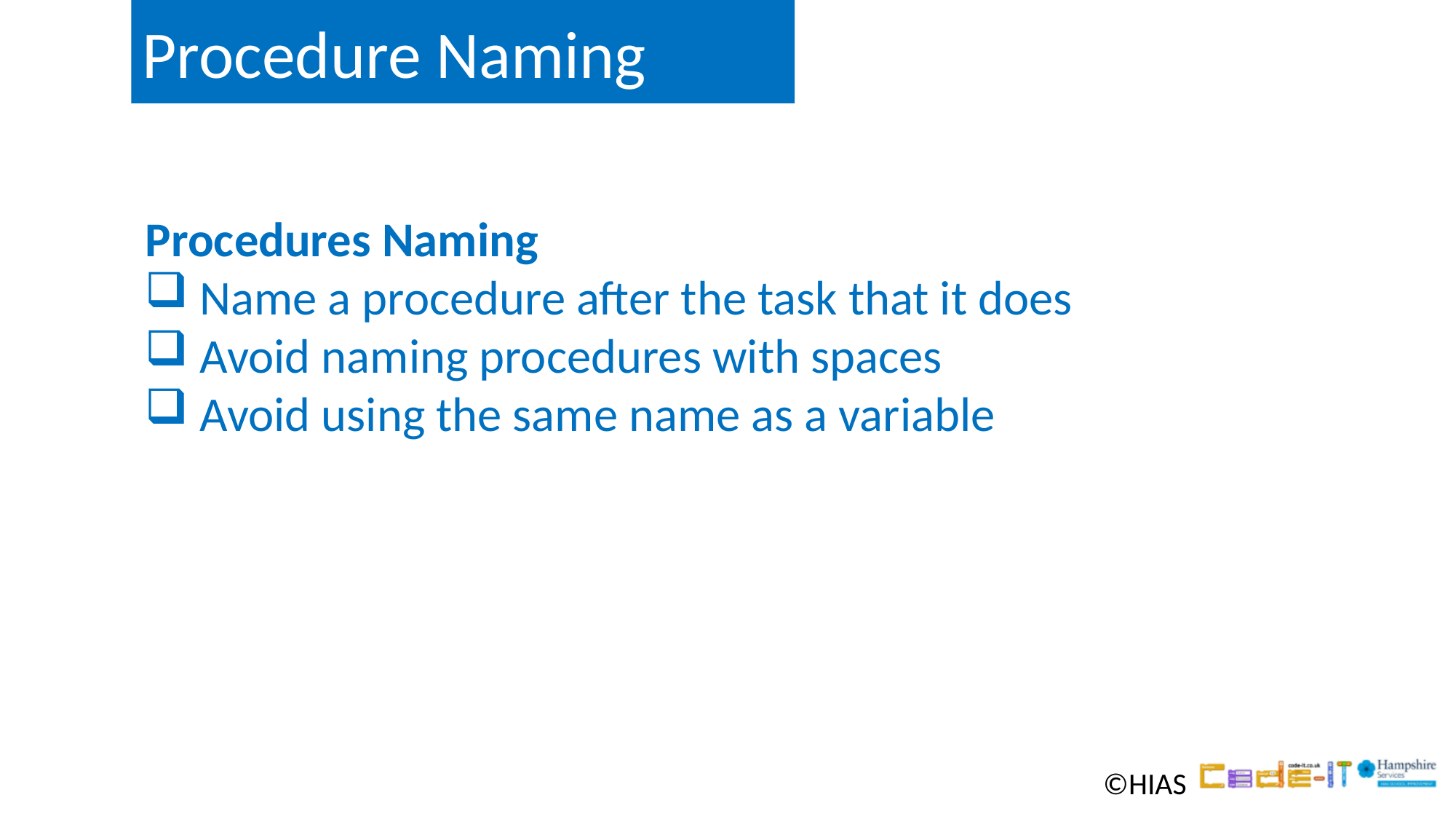

Procedure Naming
Procedures Naming
Name a procedure after the task that it does
Avoid naming procedures with spaces
Avoid using the same name as a variable